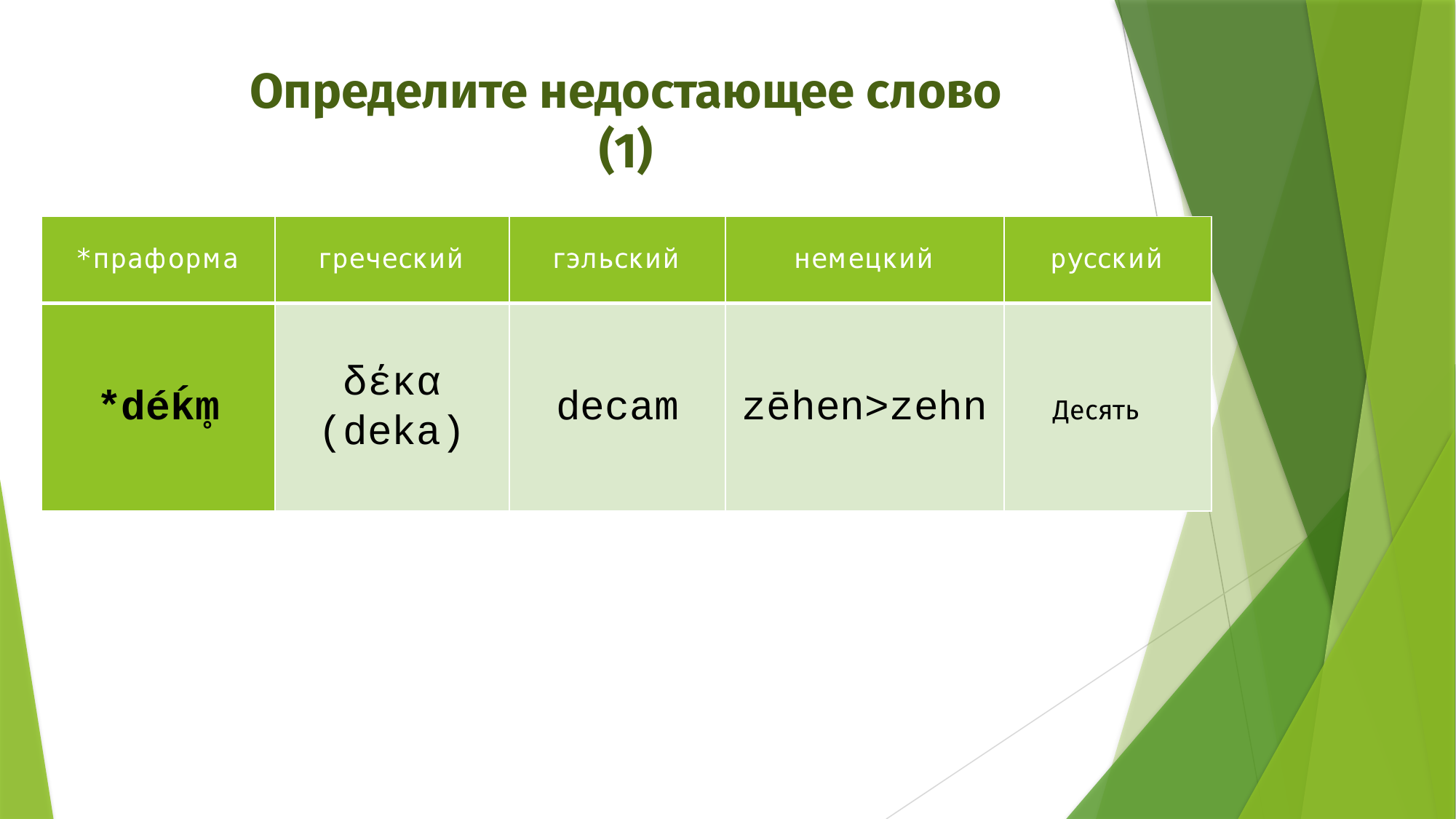

# Определите недостающее слово (1)
| \*праформа | греческий | гэльский | немецкий | русский |
| --- | --- | --- | --- | --- |
| \*déḱm̥ | δέκα (deka) | decam | zēhen>zehn |  |
Десять